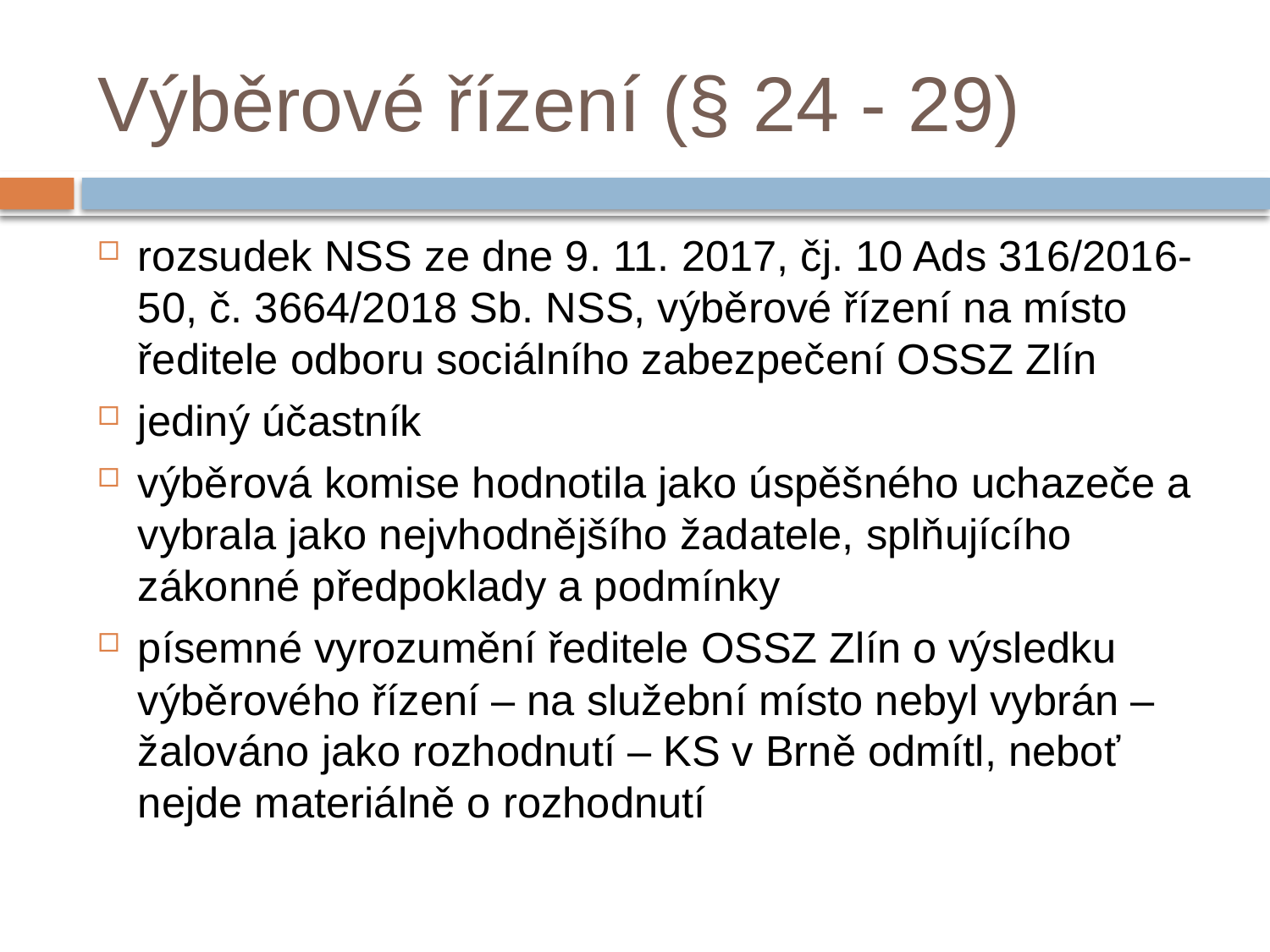

# Výběrové řízení (§ 24 - 29)
rozsudek NSS ze dne 9. 11. 2017, čj. 10 Ads 316/2016-50, č. 3664/2018 Sb. NSS, výběrové řízení na místo ředitele odboru sociálního zabezpečení OSSZ Zlín
jediný účastník
výběrová komise hodnotila jako úspěšného uchazeče a vybrala jako nejvhodnějšího žadatele, splňujícího zákonné předpoklady a podmínky
písemné vyrozumění ředitele OSSZ Zlín o výsledku výběrového řízení – na služební místo nebyl vybrán – žalováno jako rozhodnutí – KS v Brně odmítl, neboť nejde materiálně o rozhodnutí